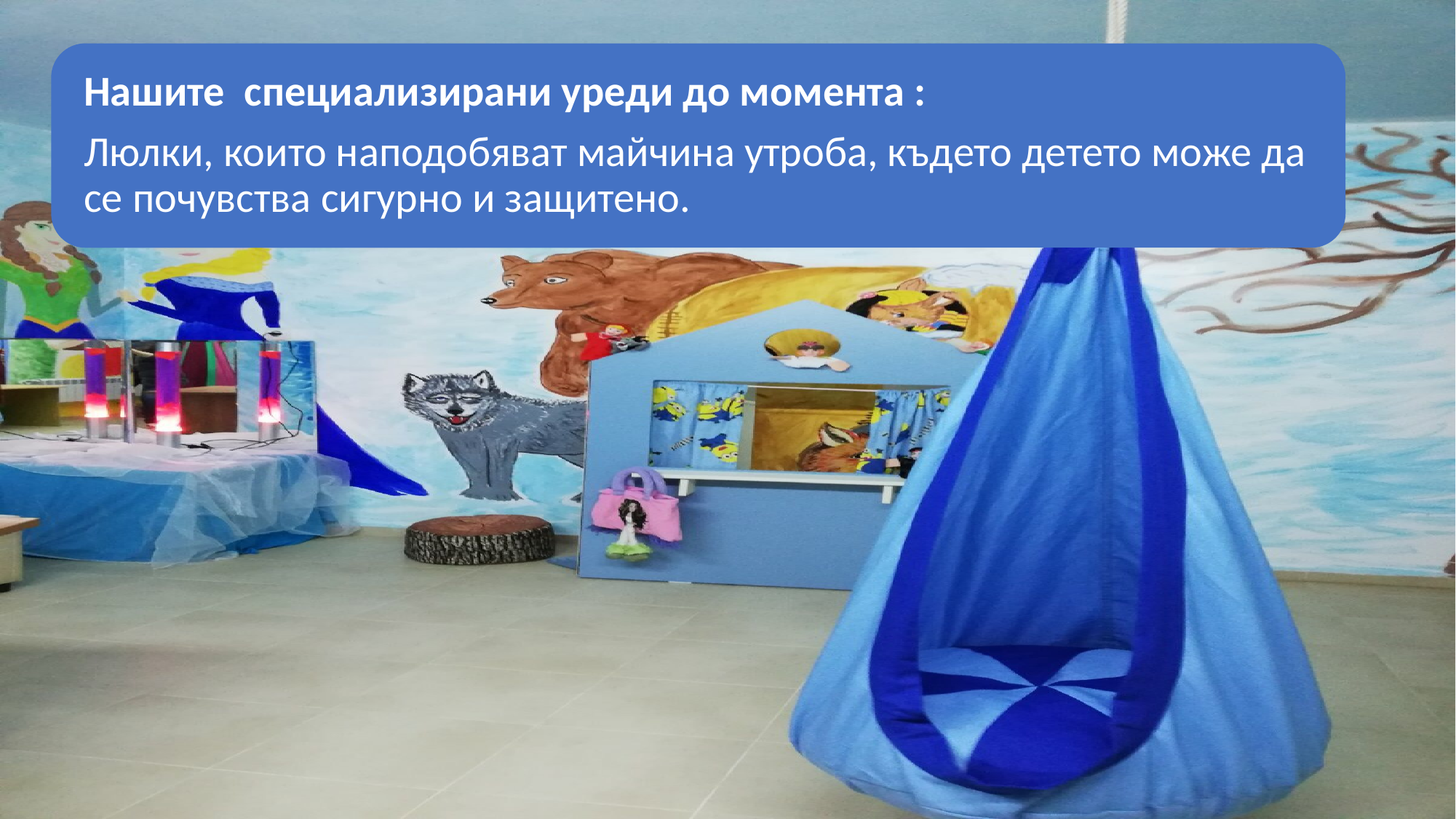

Нашите  специализирани уреди до момента :
Люлки, които наподобяват майчина утроба, където детето може да се почувства сигурно и защитено.